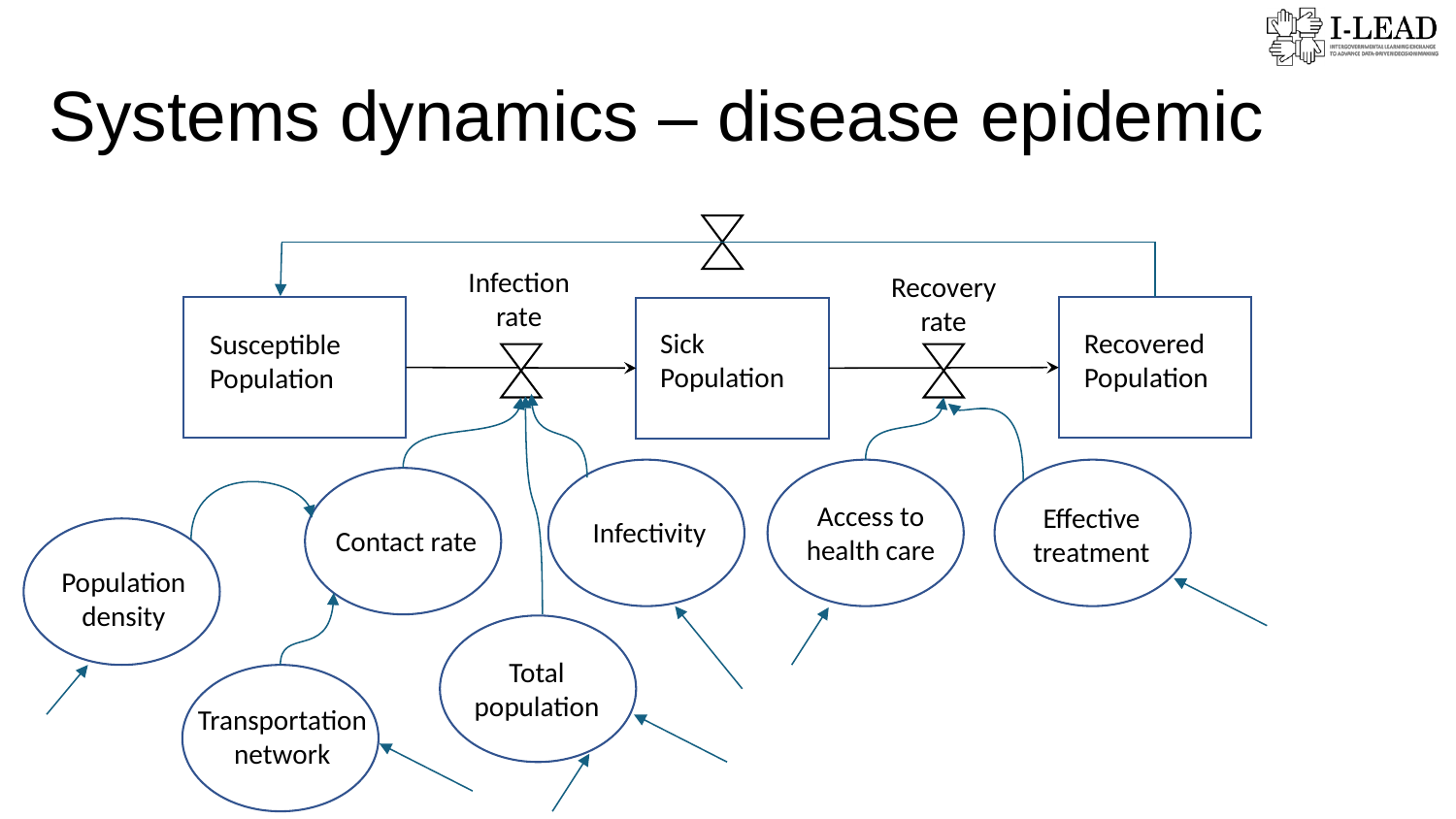

Systems dynamics – disease epidemic

Infection rate
Recovery
rate

Recovered
Population
Sick
Population
Susceptible Population

Access to health care
Effective treatment
Infectivity
Contact rate

Population density

Total population

Transportation network